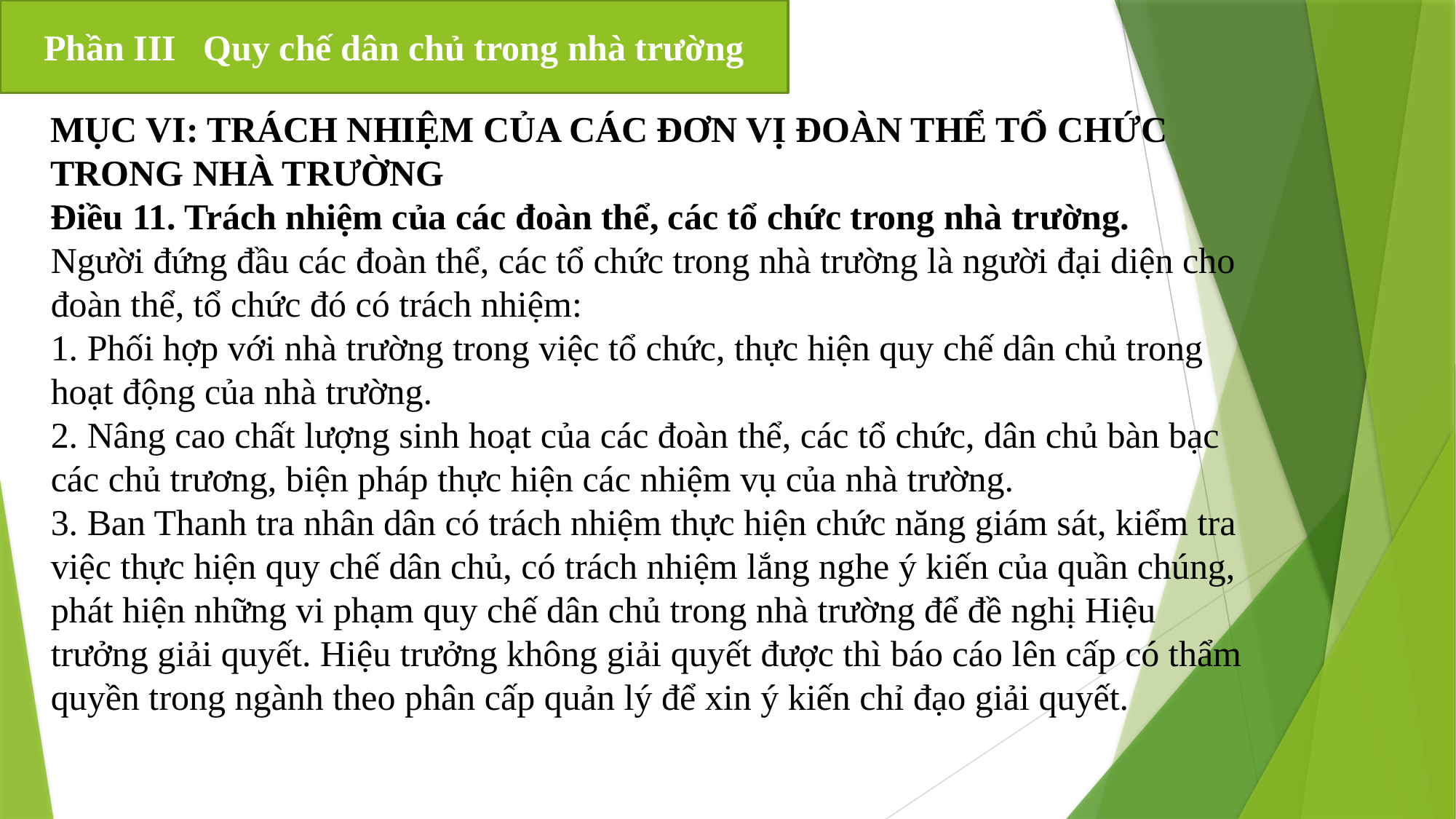

Phần III   Quy chế dân chủ trong nhà trường
MỤC VI: TRÁCH NHIỆM CỦA CÁC ĐƠN VỊ ĐOÀN THỂ TỔ CHỨC TRONG NHÀ TRƯỜNG
Điều 11. Trách nhiệm của các đoàn thể, các tổ chức trong nhà trường.
Người đứng đầu các đoàn thể, các tổ chức trong nhà trường là người đại diện cho đoàn thể, tổ chức đó có trách nhiệm:
1. Phối hợp với nhà trường trong việc tổ chức, thực hiện quy chế dân chủ trong hoạt động của nhà trường.
2. Nâng cao chất lượng sinh hoạt của các đoàn thể, các tổ chức, dân chủ bàn bạc các chủ trương, biện pháp thực hiện các nhiệm vụ của nhà trường.
3. Ban Thanh tra nhân dân có trách nhiệm thực hiện chức năng giám sát, kiểm tra việc thực hiện quy chế dân chủ, có trách nhiệm lắng nghe ý kiến của quần chúng, phát hiện những vi phạm quy chế dân chủ trong nhà trường để đề nghị Hiệu trưởng giải quyết. Hiệu trưởng không giải quyết được thì báo cáo lên cấp có thẩm quyền trong ngành theo phân cấp quản lý để xin ý kiến chỉ đạo giải quyết.